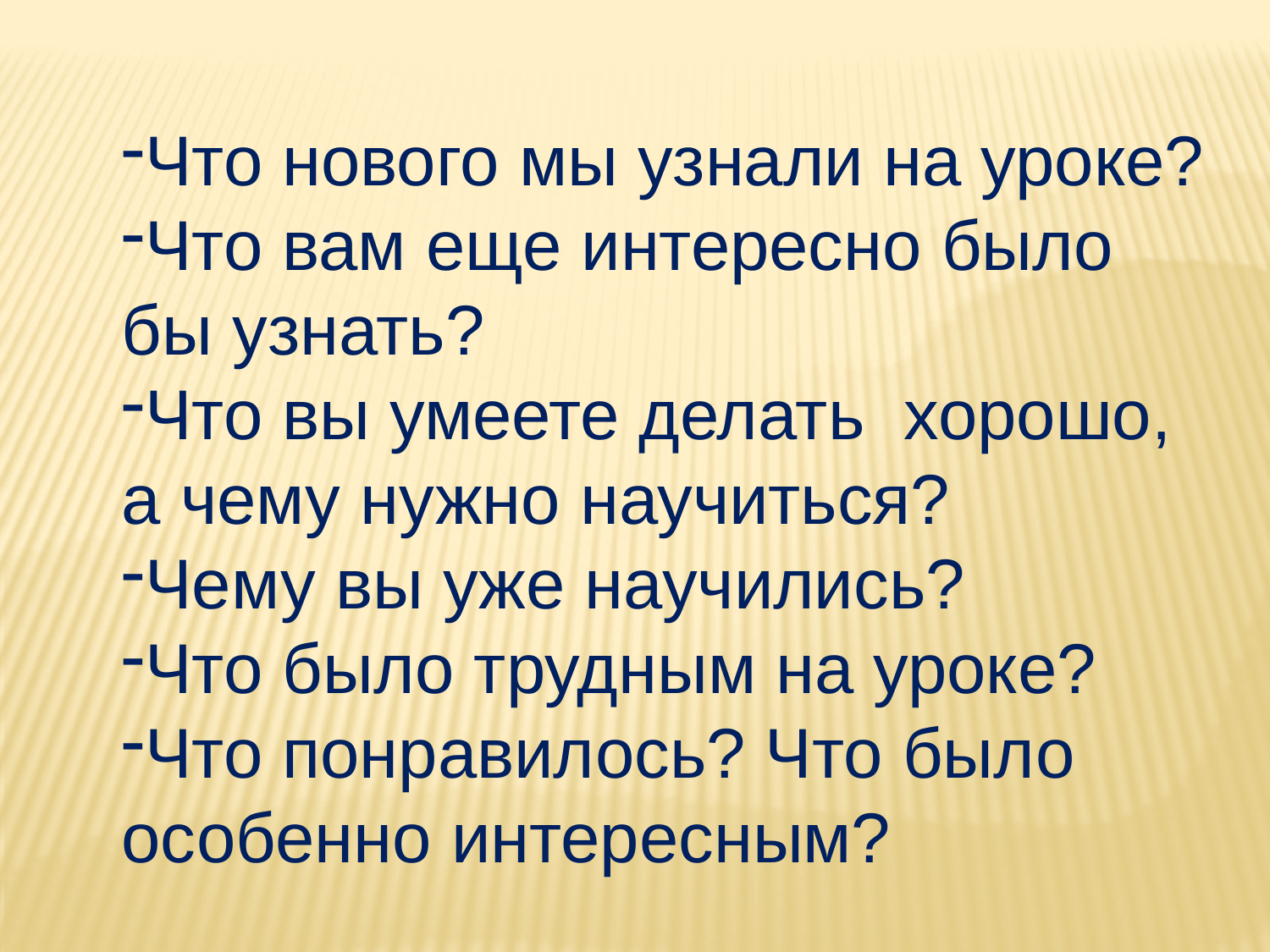

Что нового мы узнали на уроке?
Что вам еще интересно было бы узнать?
Что вы умеете делать  хорошо, а чему нужно научиться?
Чему вы уже научились?
Что было трудным на уроке?
Что понравилось? Что было особенно интересным?